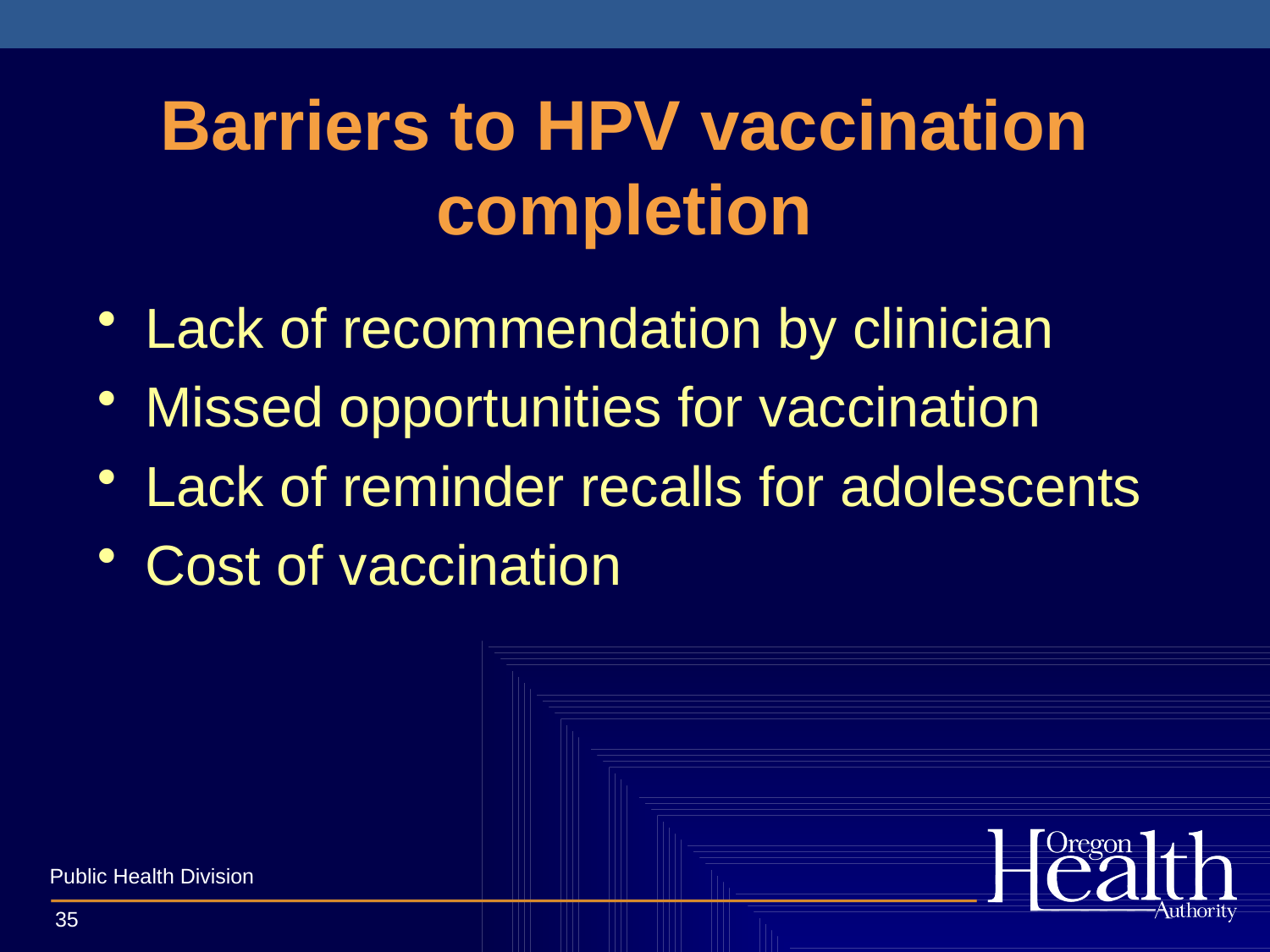

# Barriers to HPV vaccination completion
Lack of recommendation by clinician
Missed opportunities for vaccination
Lack of reminder recalls for adolescents
Cost of vaccination